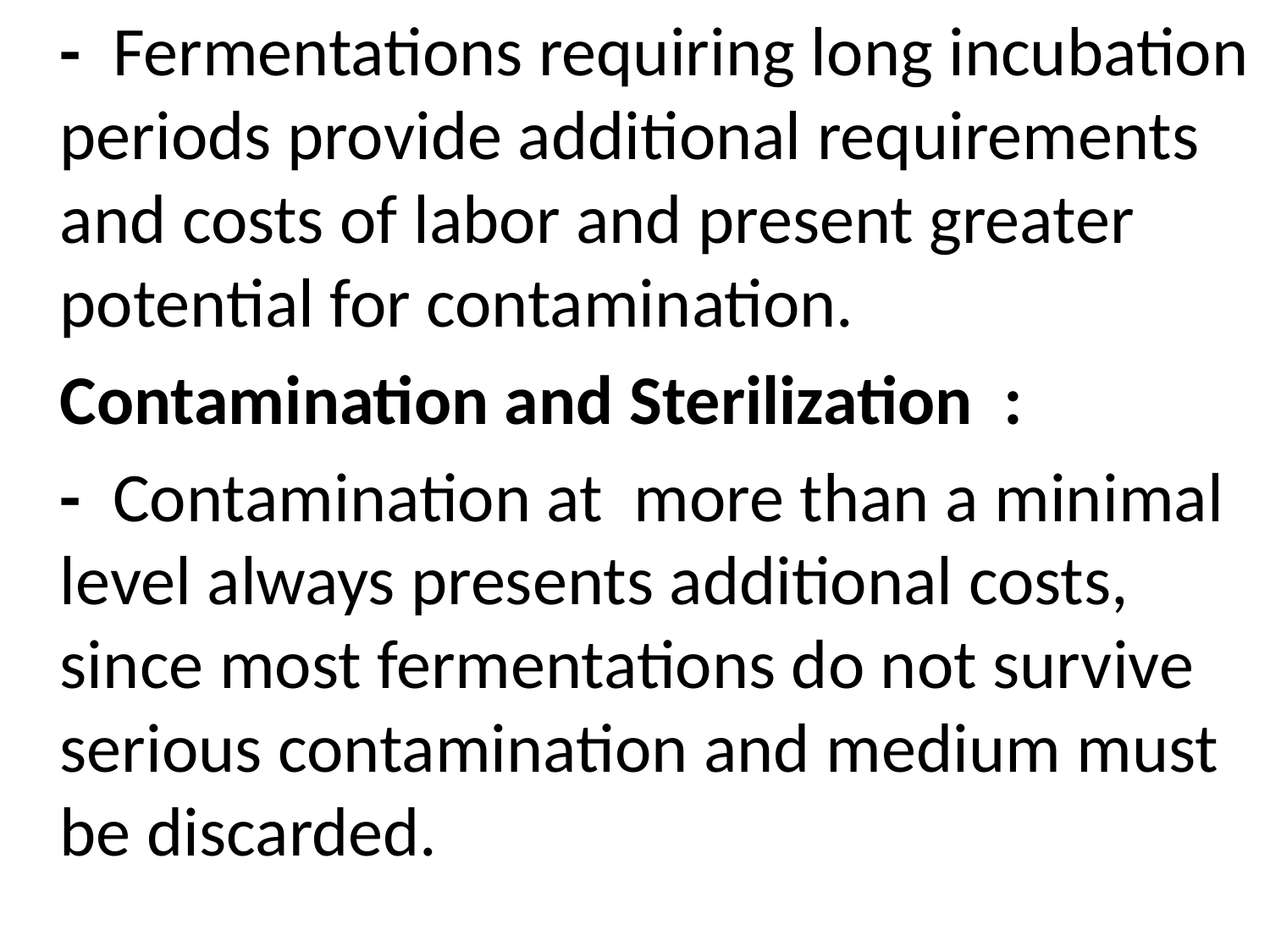

-  Fermentations requiring long incubation periods provide additional requirements and costs of labor and present greater potential for contamination.
	Contamination and Sterilization  :
	-  Contamination at  more than a minimal level always presents additional costs, since most fermentations do not survive serious contamination and medium must be discarded.